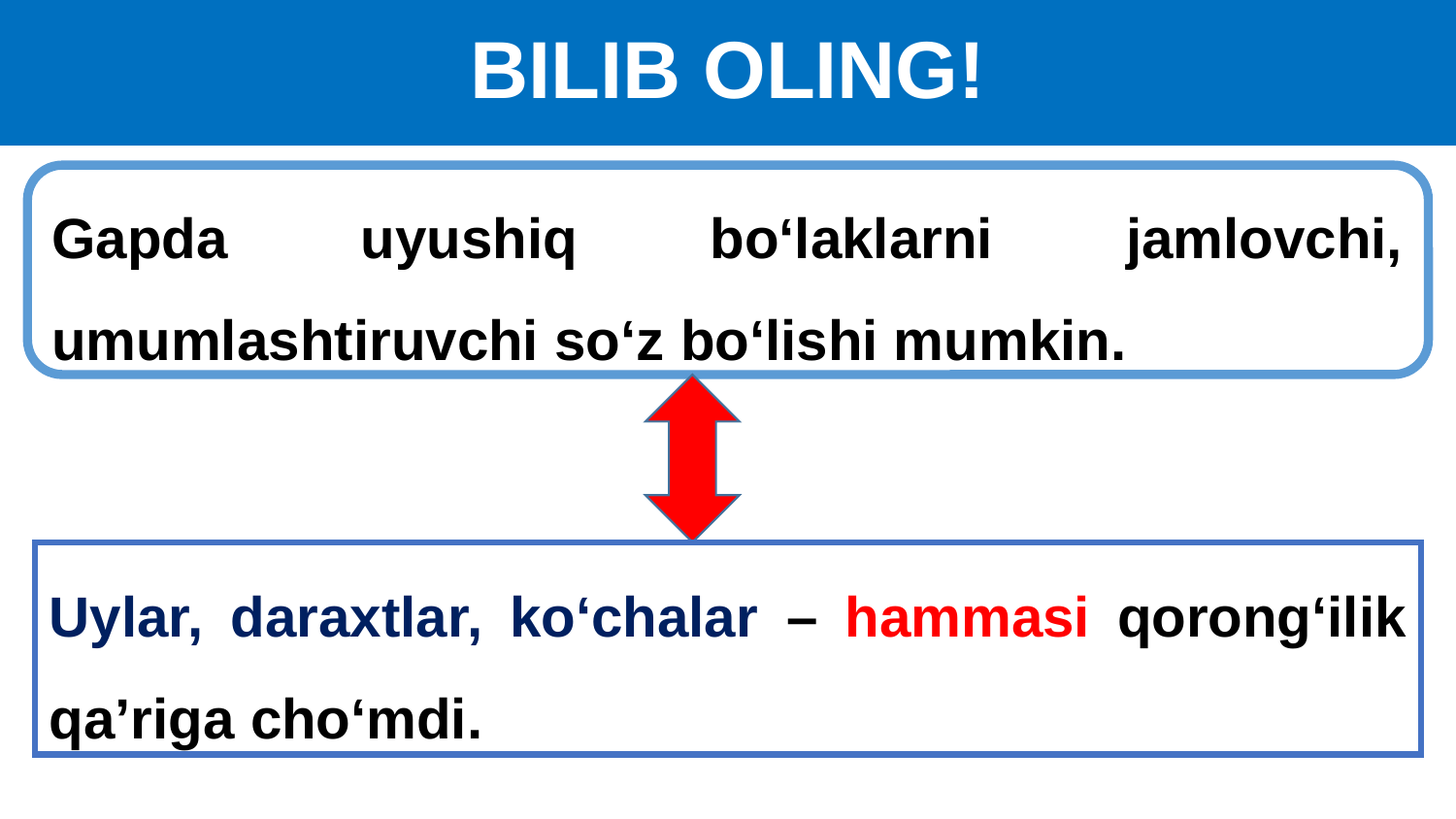

# BILIB OLING!
Gapda uyushiq bo‘laklarni jamlovchi, umumlashtiruvchi so‘z bo‘lishi mumkin.

Uylar, daraxtlar, ko‘chalar – hammasi qorong‘ilik qa’riga cho‘mdi.